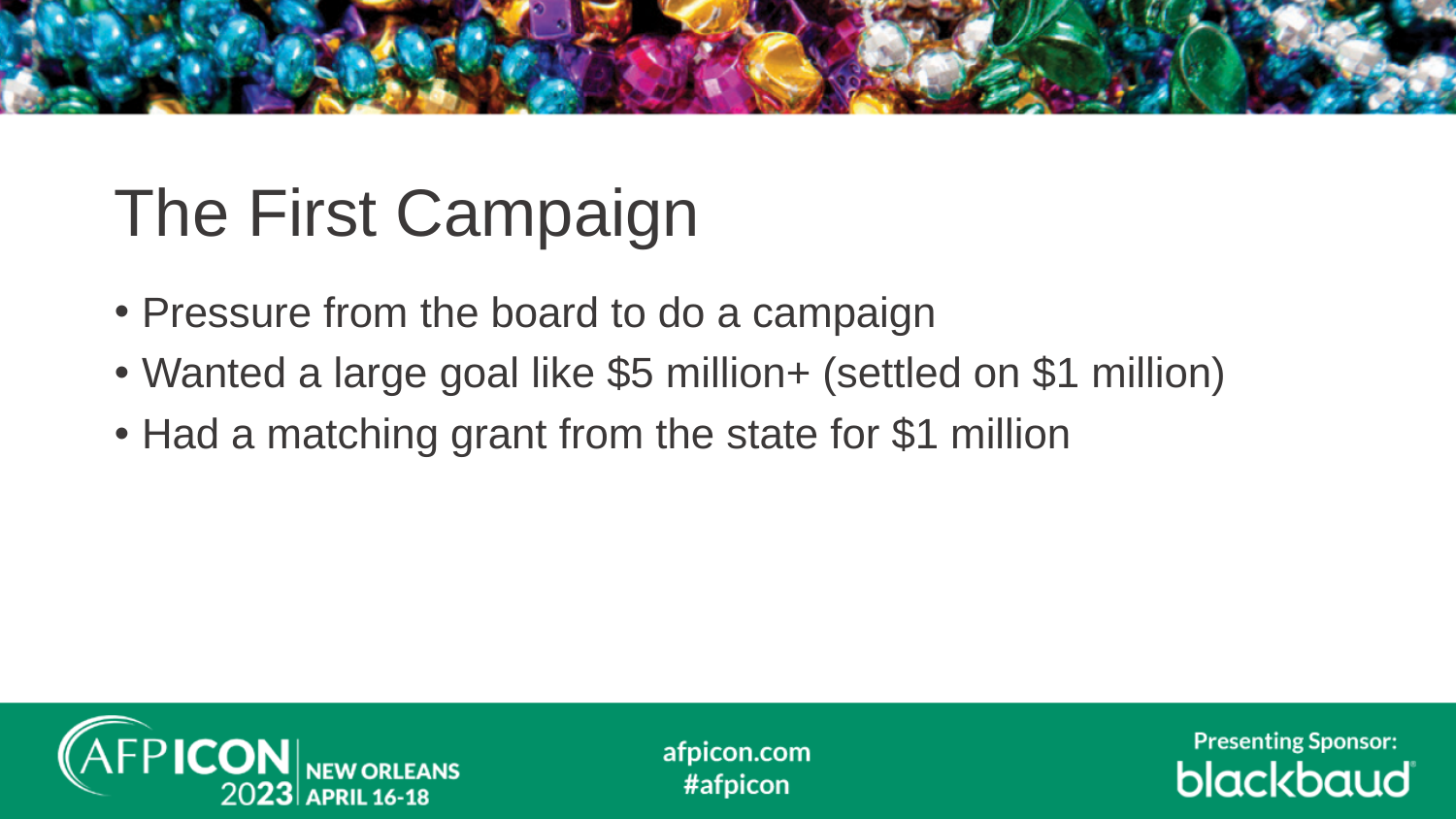

# The First Campaign
Pressure from the board to do a campaign
Wanted a large goal like $5 million+ (settled on $1 million)
Had a matching grant from the state for $1 million